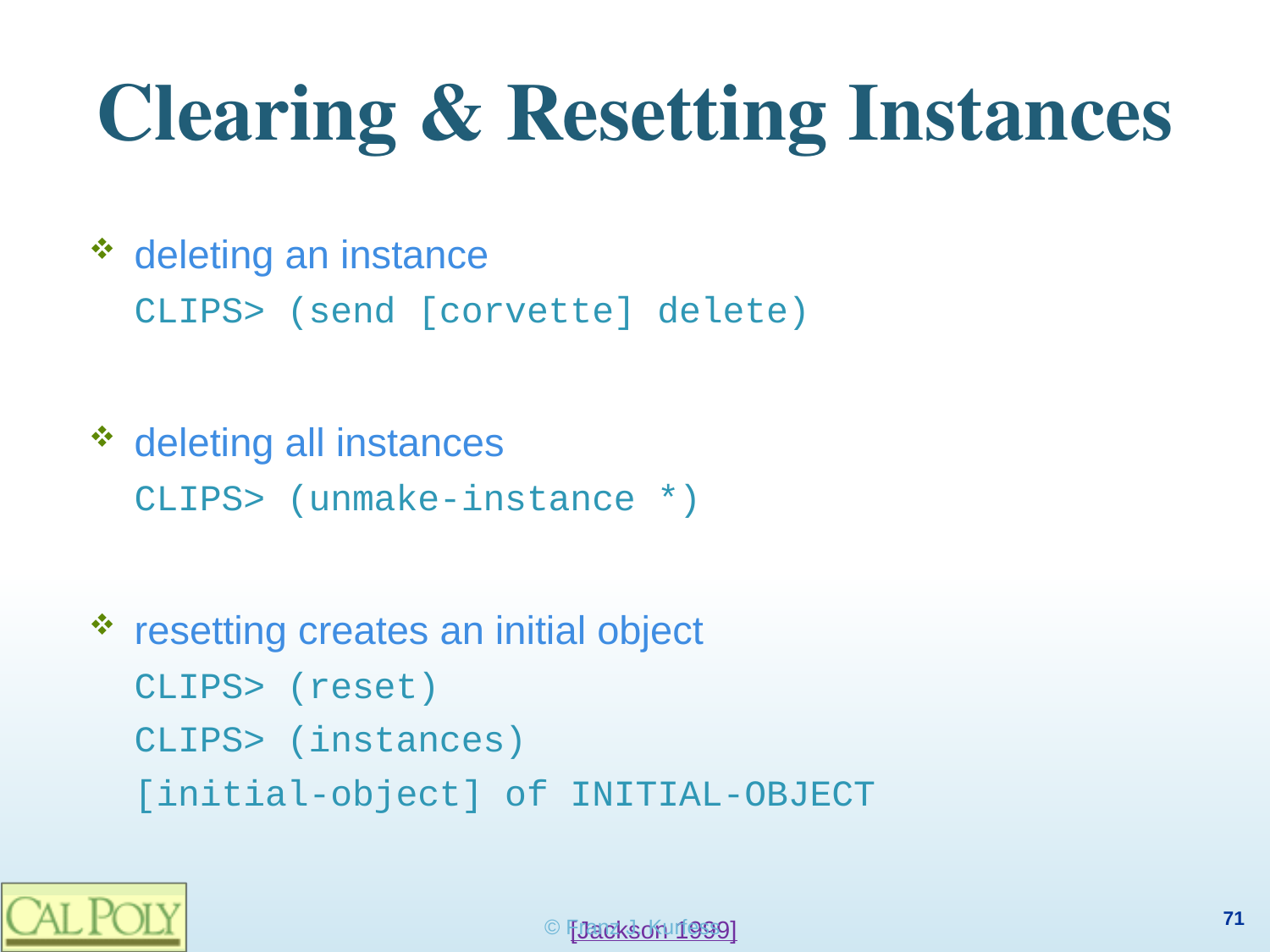

# Clearing & Resetting Instances
deleting an instance
CLIPS> (send [corvette] delete)

deleting all instances
CLIPS> (unmake-instance *)

resetting creates an initial object
CLIPS> (reset)
CLIPS> (instances)
[initial-object] of INITIAL-OBJECT
© Franz J. Kurfess
[Jackson 1999]